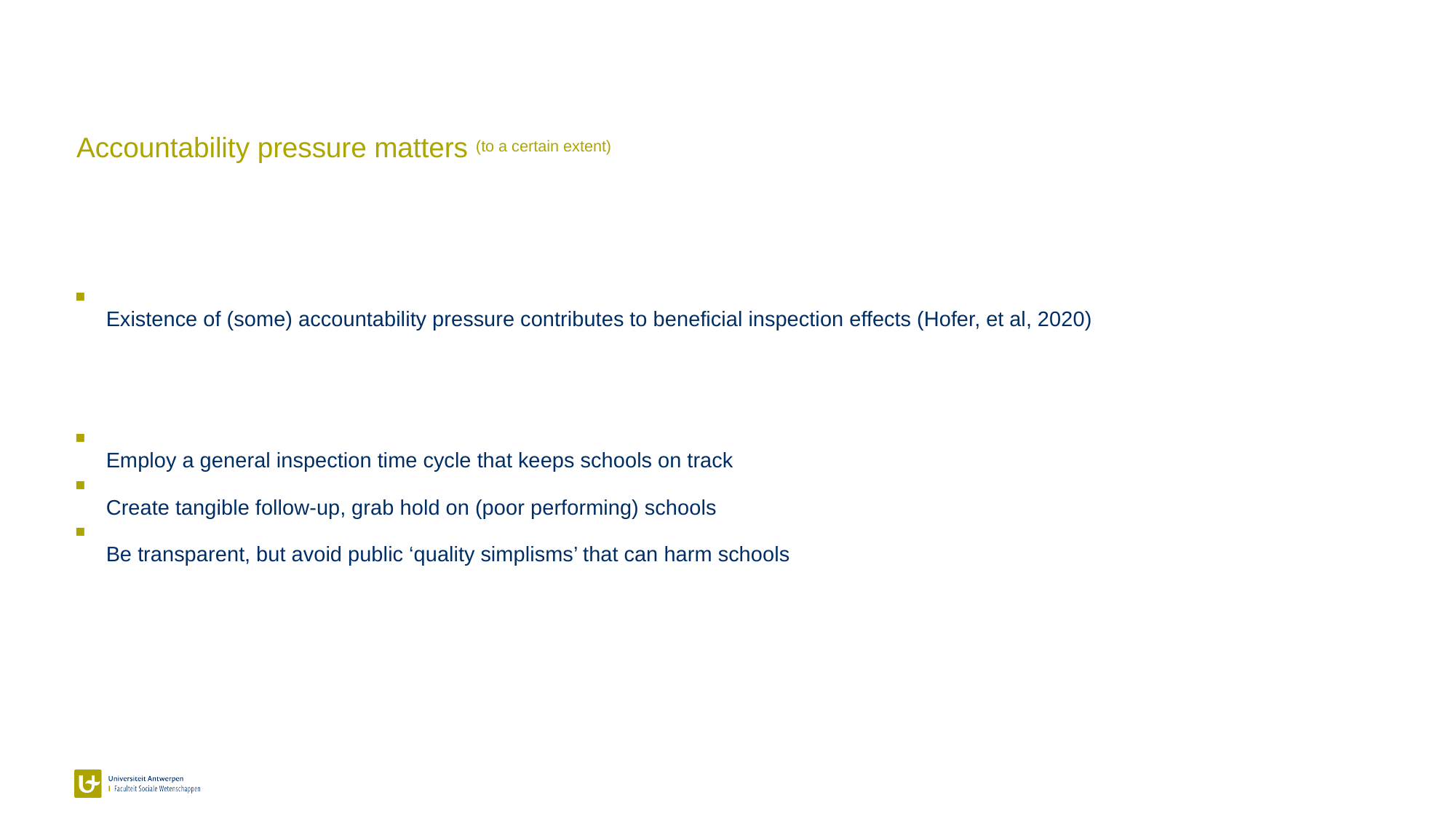

Accountability pressure matters (to a certain extent)
Existence of (some) accountability pressure contributes to beneficial inspection effects (Hofer, et al, 2020)

Employ a general inspection time cycle that keeps schools on track
Create tangible follow-up, grab hold on (poor performing) schools
Be transparent, but avoid public ‘quality simplisms’ that can harm schools